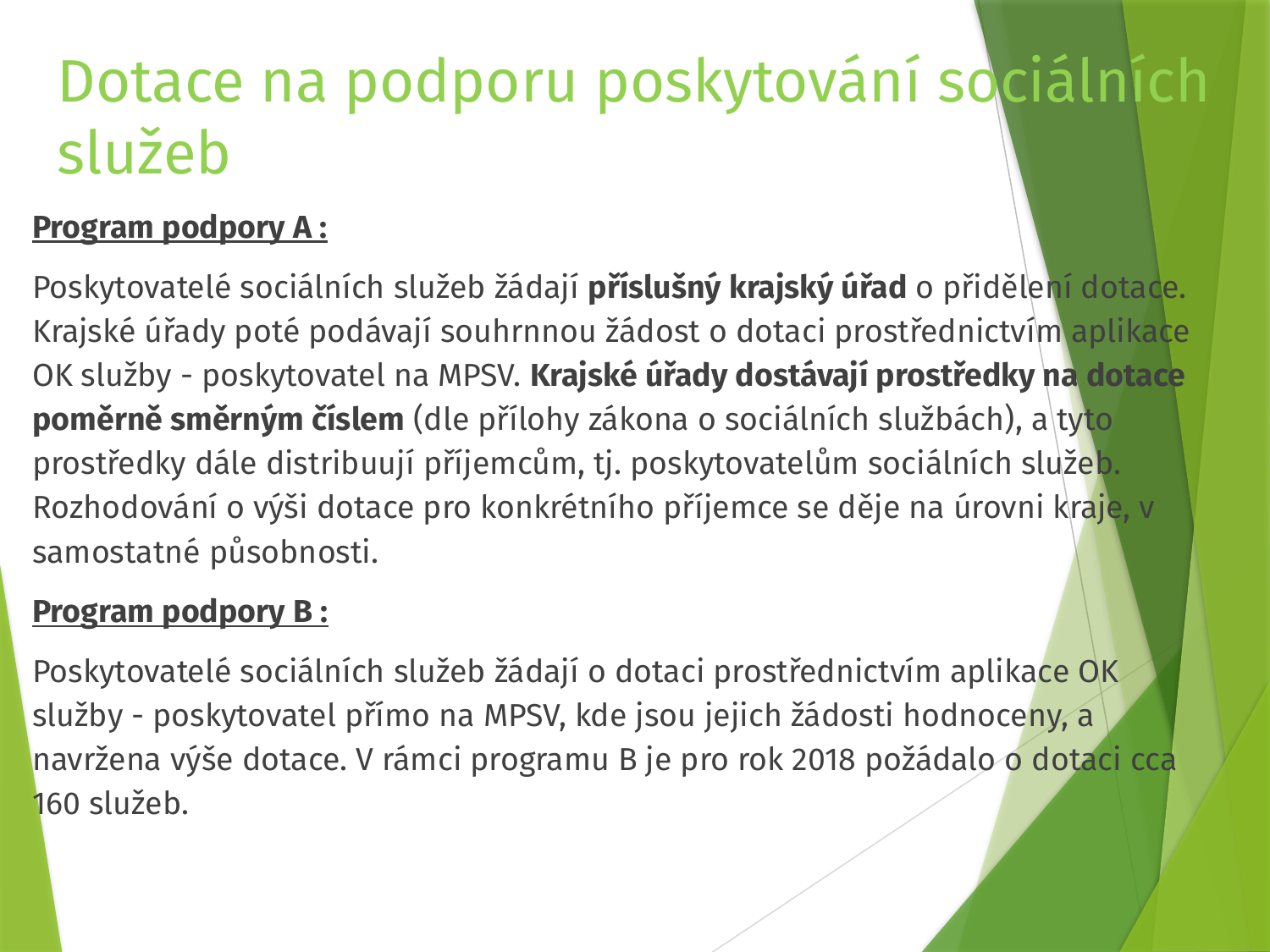

Dotace na podporu poskytování sociálních služeb
Program podpory A :
Poskytovatelé sociálních služeb žádají příslušný krajský úřad o přidělení dotace. Krajské úřady poté podávají souhrnnou žádost o dotaci prostřednictvím aplikace OK služby - poskytovatel na MPSV. Krajské úřady dostávají prostředky na dotace poměrně směrným číslem (dle přílohy zákona o sociálních službách), a tyto prostředky dále distribuují příjemcům, tj. poskytovatelům sociálních služeb. Rozhodování o výši dotace pro konkrétního příjemce se děje na úrovni kraje, v samostatné působnosti.
Program podpory B :
Poskytovatelé sociálních služeb žádají o dotaci prostřednictvím aplikace OK služby - poskytovatel přímo na MPSV, kde jsou jejich žádosti hodnoceny, a navržena výše dotace. V rámci programu B je pro rok 2018 požádalo o dotaci cca 160 služeb.